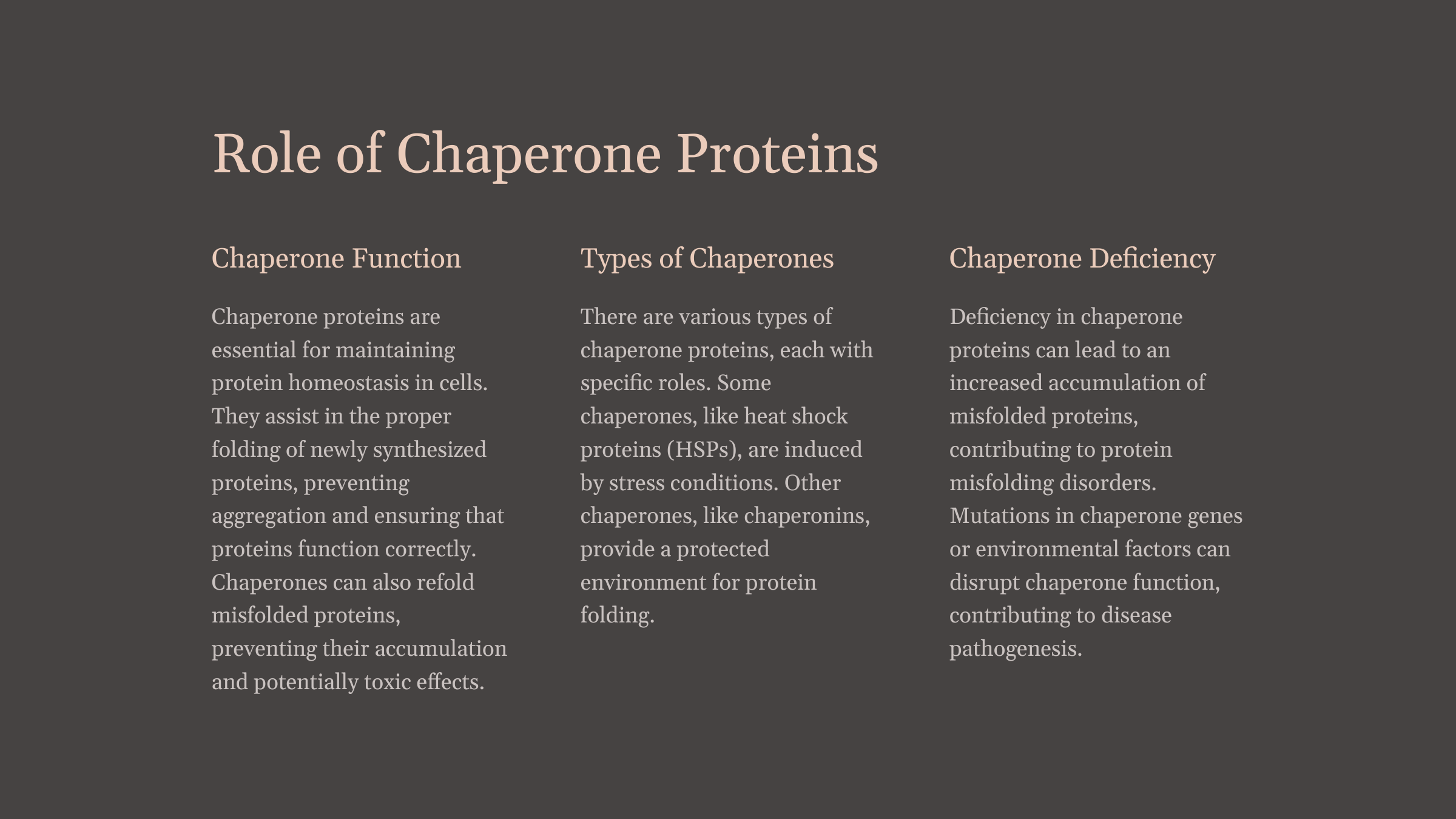

Role of Chaperone Proteins
Chaperone Function
Types of Chaperones
Chaperone Deficiency
Chaperone proteins are essential for maintaining protein homeostasis in cells. They assist in the proper folding of newly synthesized proteins, preventing aggregation and ensuring that proteins function correctly. Chaperones can also refold misfolded proteins, preventing their accumulation and potentially toxic effects.
There are various types of chaperone proteins, each with specific roles. Some chaperones, like heat shock proteins (HSPs), are induced by stress conditions. Other chaperones, like chaperonins, provide a protected environment for protein folding.
Deficiency in chaperone proteins can lead to an increased accumulation of misfolded proteins, contributing to protein misfolding disorders. Mutations in chaperone genes or environmental factors can disrupt chaperone function, contributing to disease pathogenesis.